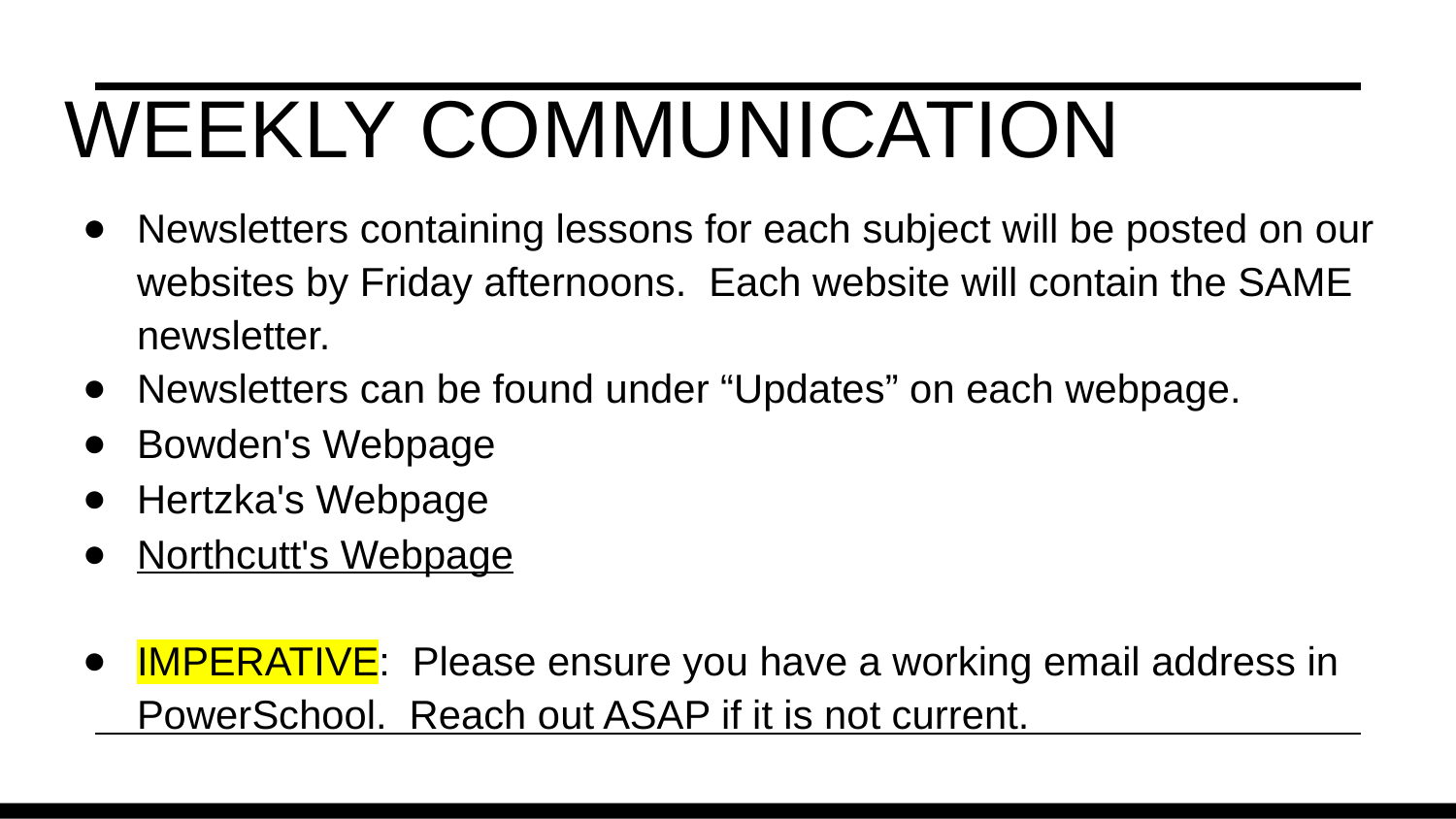

# Weekly Communication
Newsletters containing lessons for each subject will be posted on our websites by Friday afternoons.  Each website will contain the SAME newsletter.
Newsletters can be found under “Updates” on each webpage.
Bowden's Webpage
Hertzka's Webpage
Northcutt's Webpage

IMPERATIVE:  Please ensure you have a working email address in PowerSchool.  Reach out ASAP if it is not current.